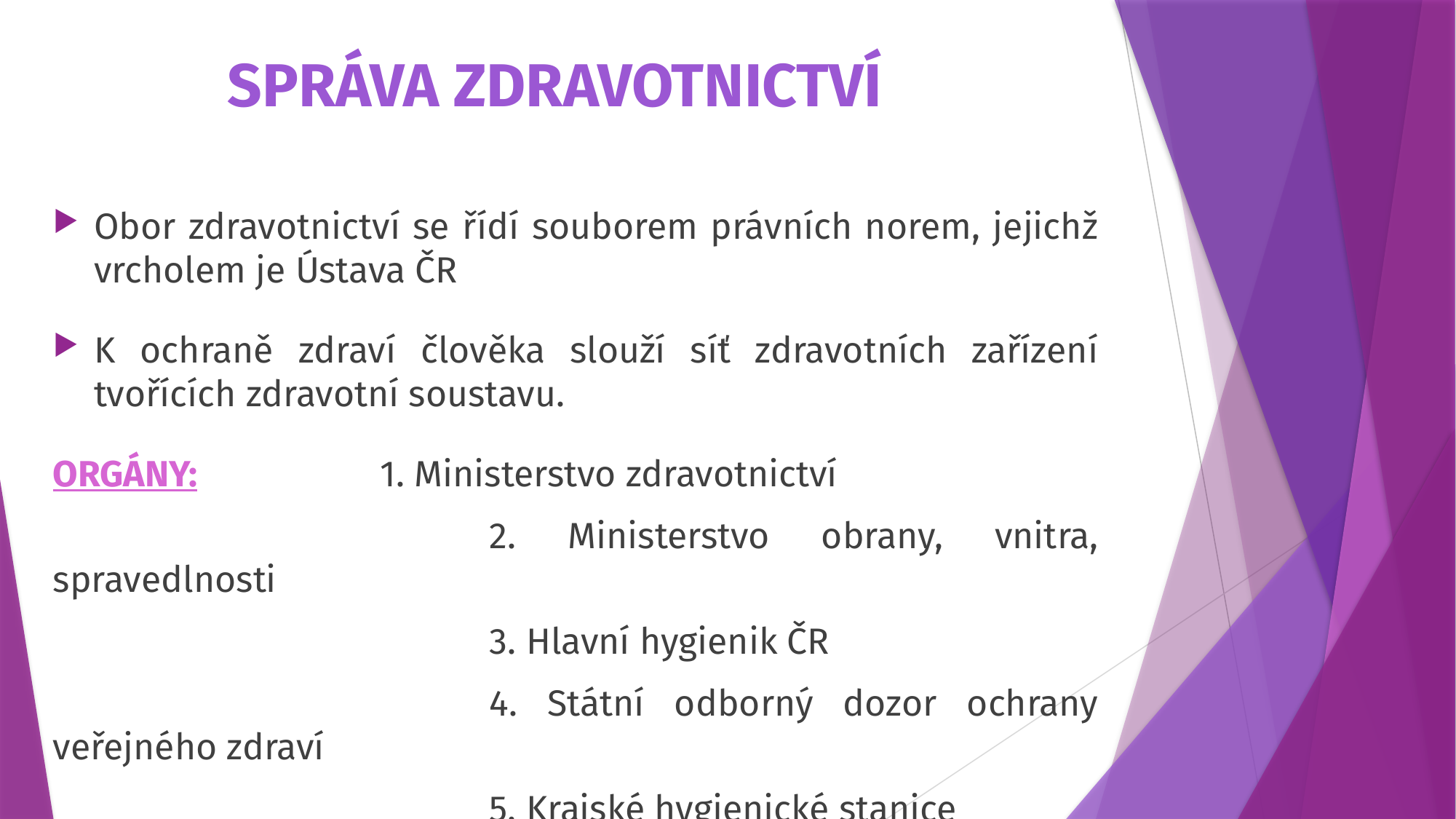

# SPRÁVA ZDRAVOTNICTVÍ
Obor zdravotnictví se řídí souborem právních norem, jejichž vrcholem je Ústava ČR
K ochraně zdraví člověka slouží síť zdravotních zařízení tvořících zdravotní soustavu.
ORGÁNY:		1. Ministerstvo zdravotnictví
				2. Ministerstvo obrany, vnitra, spravedlnosti
				3. Hlavní hygienik ČR
				4. Státní odborný dozor ochrany veřejného zdraví
				5. Krajské hygienické stanice
				6. Obecní úřady